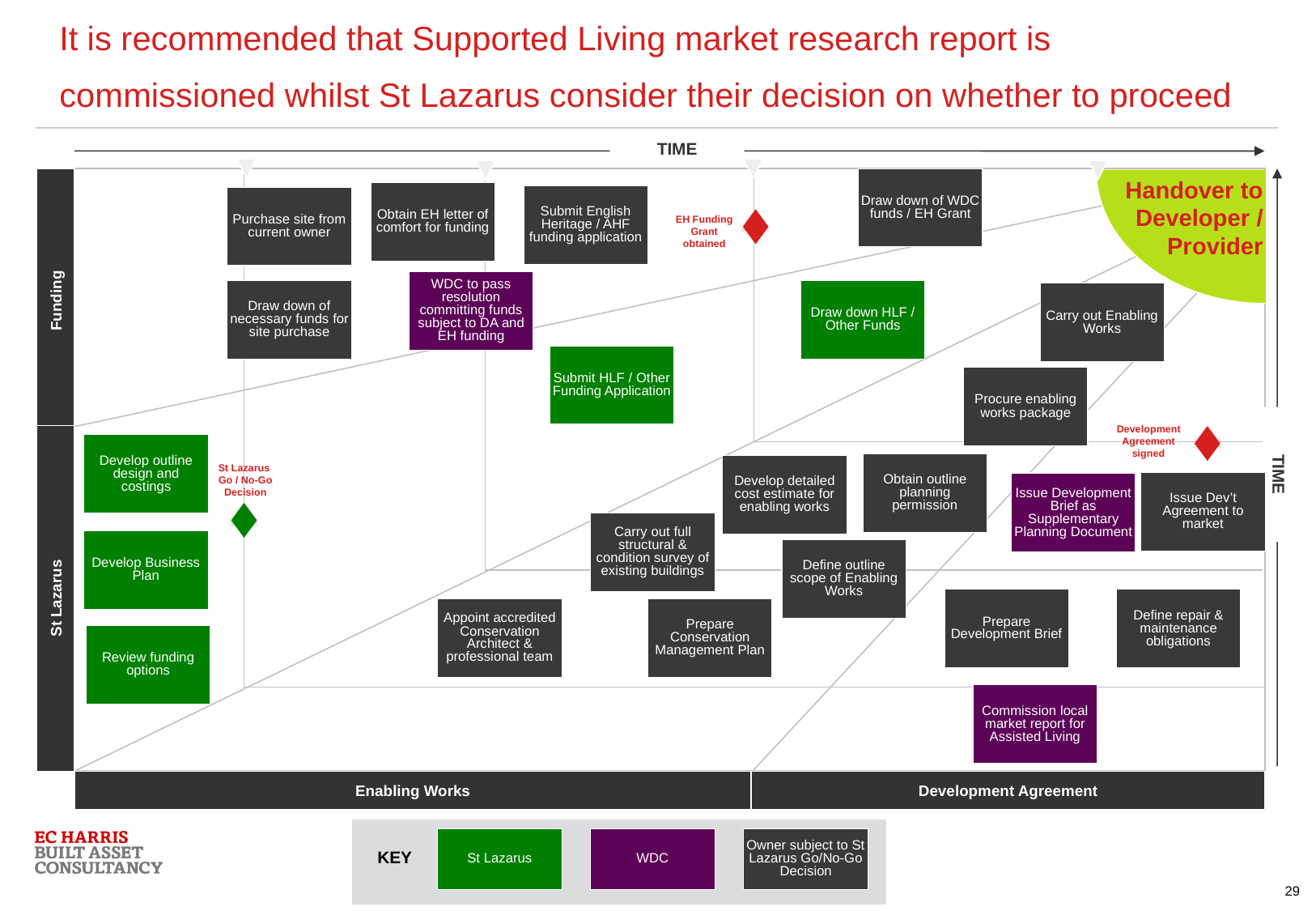

It is recommended that Supported Living market research report is commissioned whilst St Lazarus consider their decision on whether to proceed
TIME

Funding

Draw down of WDC funds / EH Grant
Handover to Developer / Provider

Obtain EH letter of comfort for funding
Submit English Heritage / AHF funding application
Purchase site from current owner
EH Funding Grant obtained

WDC to pass resolution committing funds subject to DA and EH funding
Draw down of necessary funds for site purchase
Draw down HLF / Other Funds
Carry out Enabling Works
Submit HLF / Other Funding Application
Procure enabling works package
Development Agreement signed
St Lazarus

Develop outline design and costings
Enabling Works
Obtain outline planning permission
St Lazarus
Go / No-Go Decision
Develop detailed cost estimate for enabling works
TIME

Obtain minimum care contract commitment from WCC
Issue Dev’t Agreement to market
Issue Development Brief as Supplementary Planning Document

Carry out full structural & condition survey of existing buildings
Develop Business Plan
Development Agreement
Define outline scope of Enabling Works
Prepare Development Brief
Define repair & maintenance obligations
Appoint accredited Conservation Architect & professional team
Prepare Conservation Management Plan
Review funding options
Commission local market report for Assisted Living

KEY
St Lazarus
WDC
Owner subject to St Lazarus Go/No-Go Decision
29